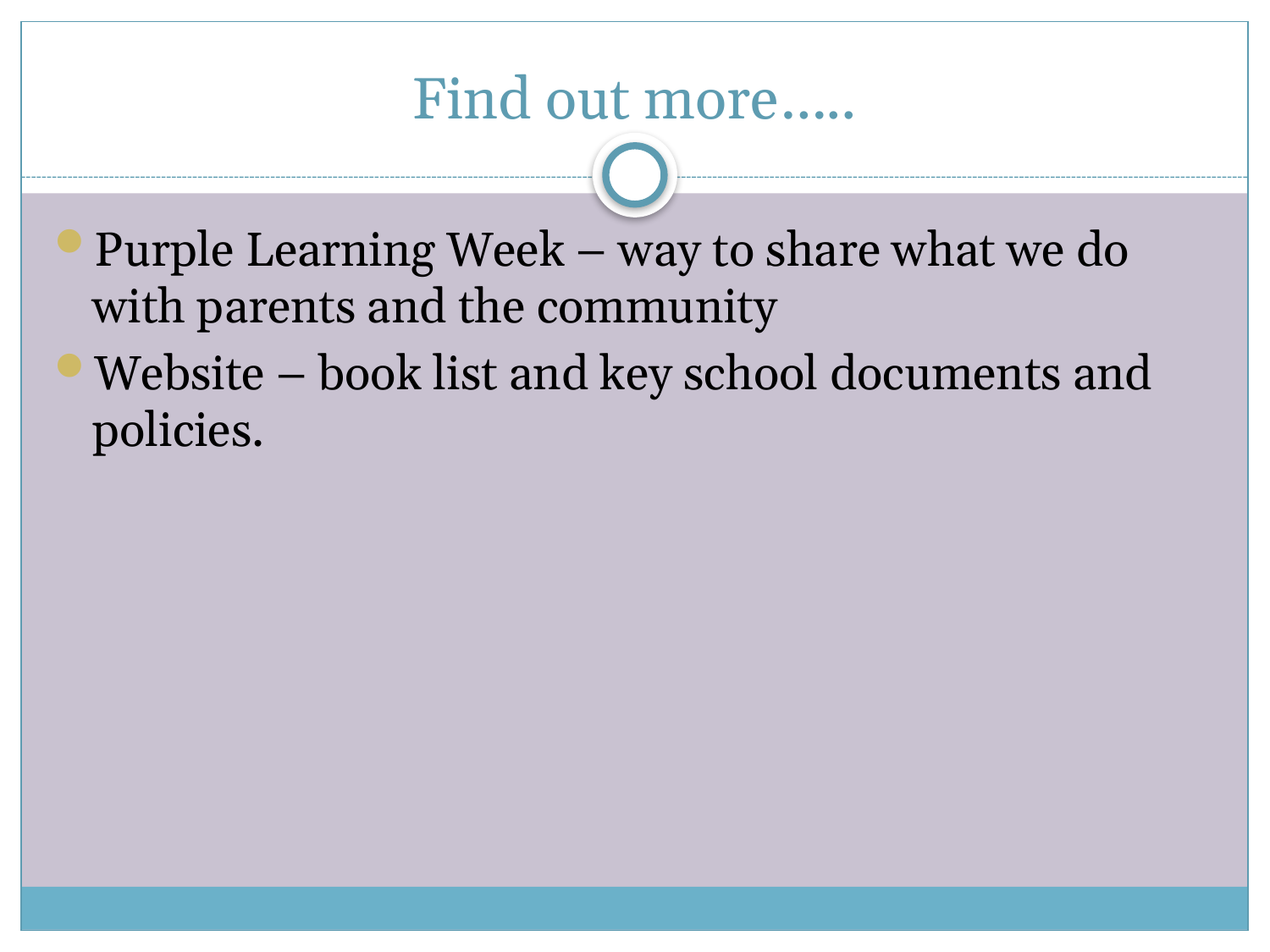

# Find out more…..
Purple Learning Week – way to share what we do with parents and the community
Website – book list and key school documents and policies.